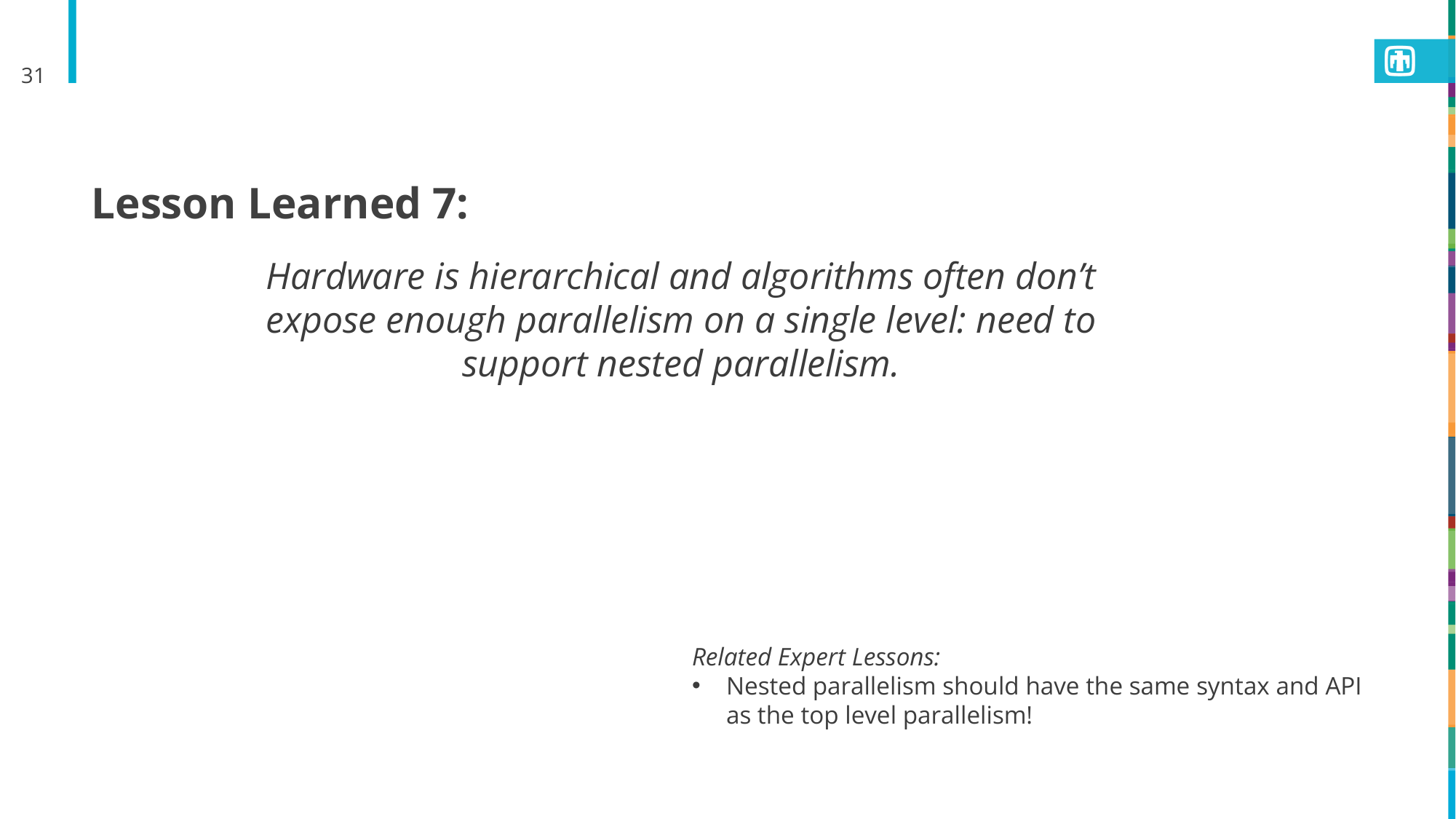

31
Lesson Learned 7:
Hardware is hierarchical and algorithms often don’t expose enough parallelism on a single level: need to support nested parallelism.
Related Expert Lessons:
Nested parallelism should have the same syntax and API as the top level parallelism!